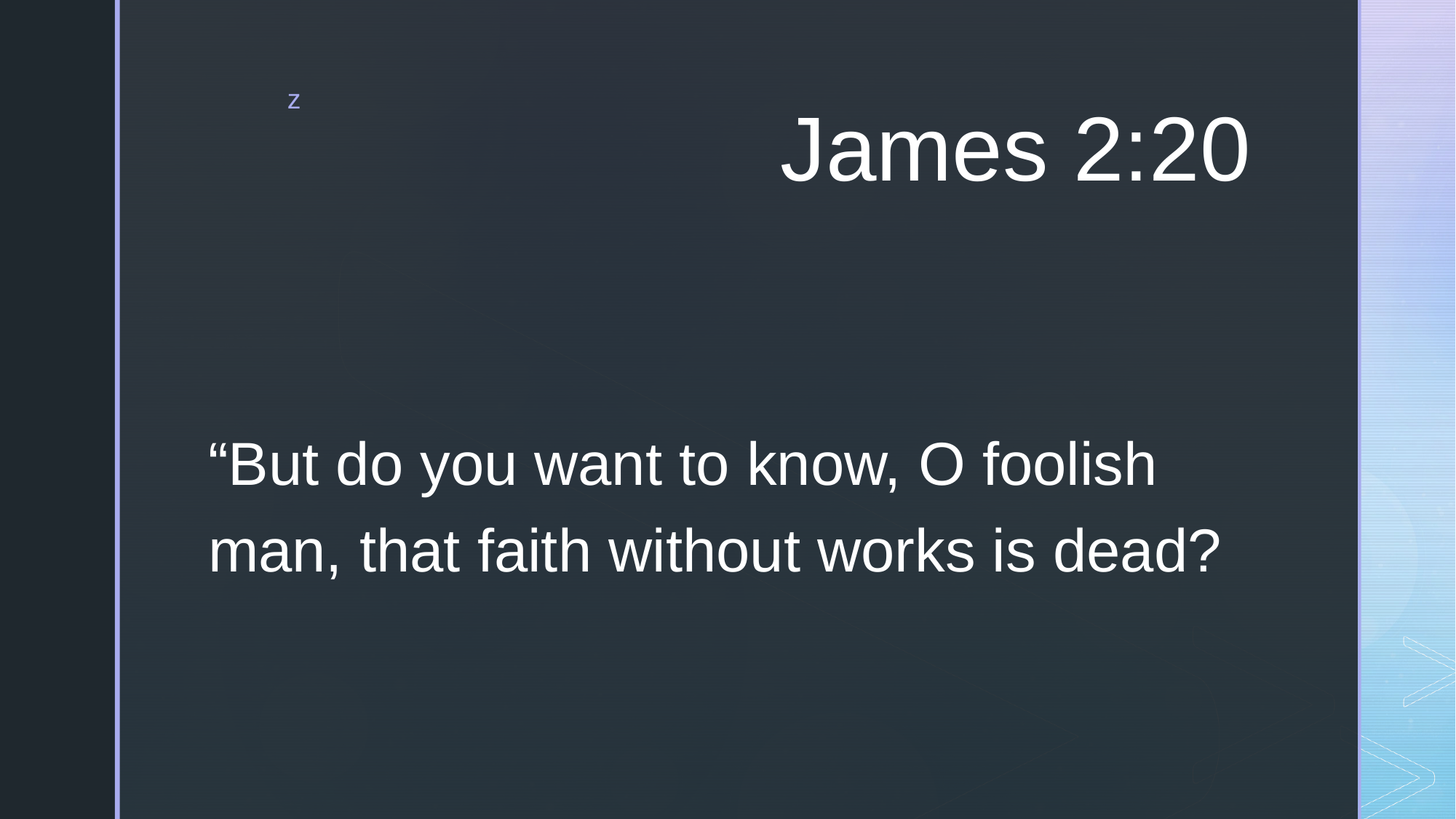

# James 2:20
“But do you want to know, O foolish man, that faith without works is dead?